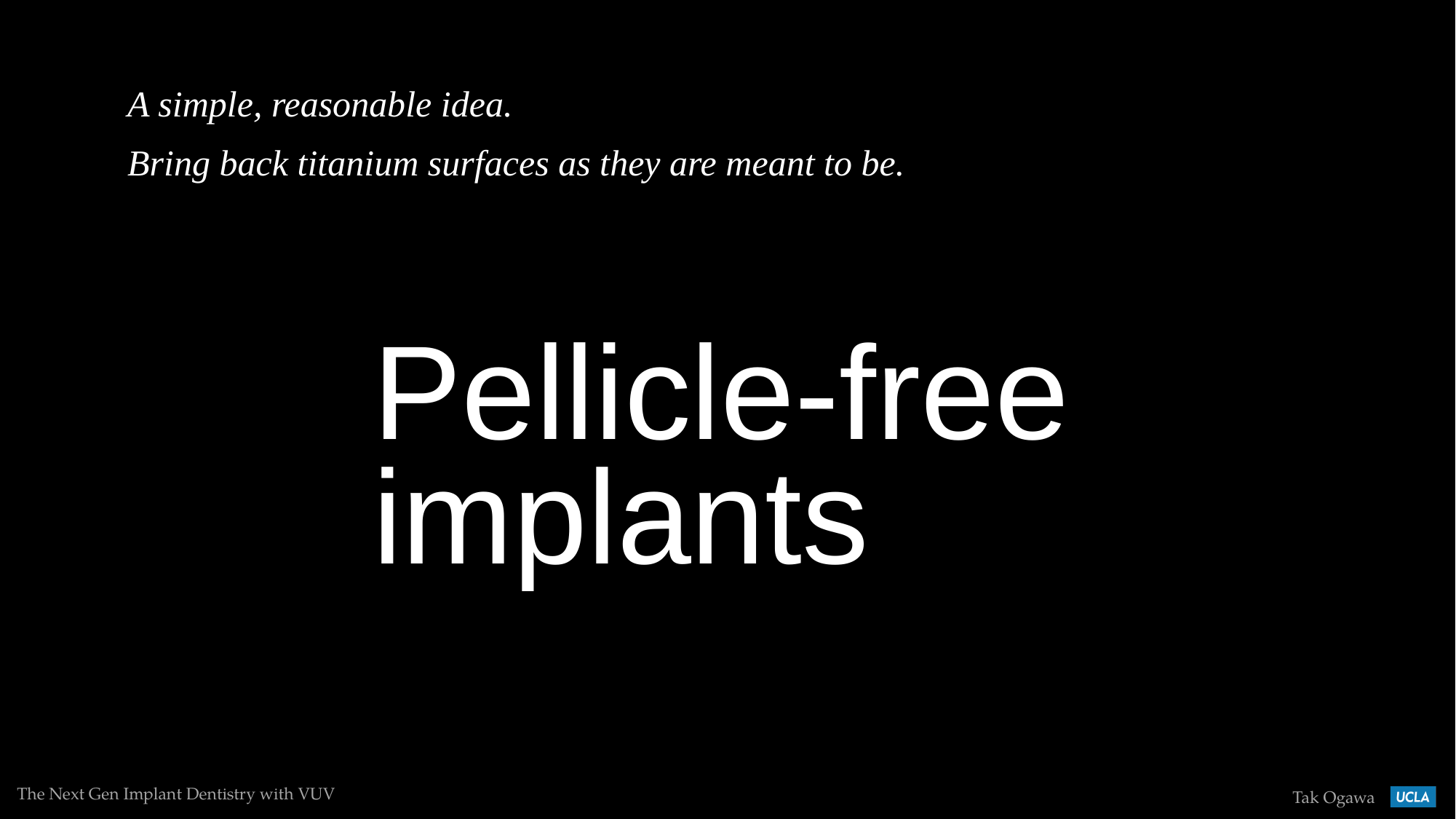

A simple, reasonable idea.
Bring back titanium surfaces as they are meant to be.
Pellicle-free implants